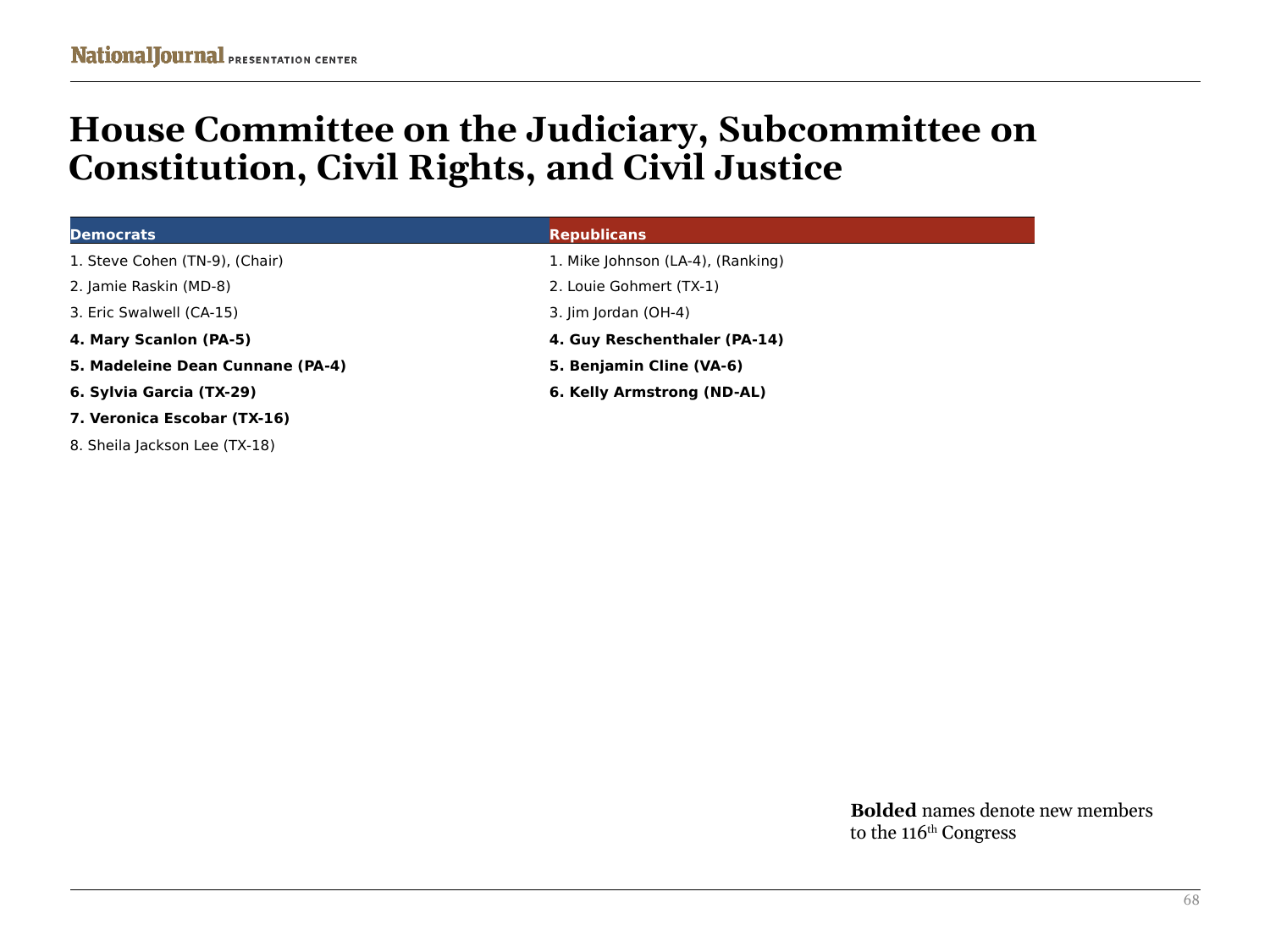

# House Committee on the Judiciary, Subcommittee on Constitution, Civil Rights, and Civil Justice
| Democrats | Republicans |
| --- | --- |
| 1. Steve Cohen (TN-9), (Chair) | 1. Mike Johnson (LA-4), (Ranking) |
| 2. Jamie Raskin (MD-8) | 2. Louie Gohmert (TX-1) |
| 3. Eric Swalwell (CA-15) | 3. Jim Jordan (OH-4) |
| 4. Mary Scanlon (PA-5) | 4. Guy Reschenthaler (PA-14) |
| 5. Madeleine Dean Cunnane (PA-4) | 5. Benjamin Cline (VA-6) |
| 6. Sylvia Garcia (TX-29) | 6. Kelly Armstrong (ND-AL) |
| 7. Veronica Escobar (TX-16) |  |
| 8. Sheila Jackson Lee (TX-18) |  |
Bolded names denote new members to the 116th Congress
68